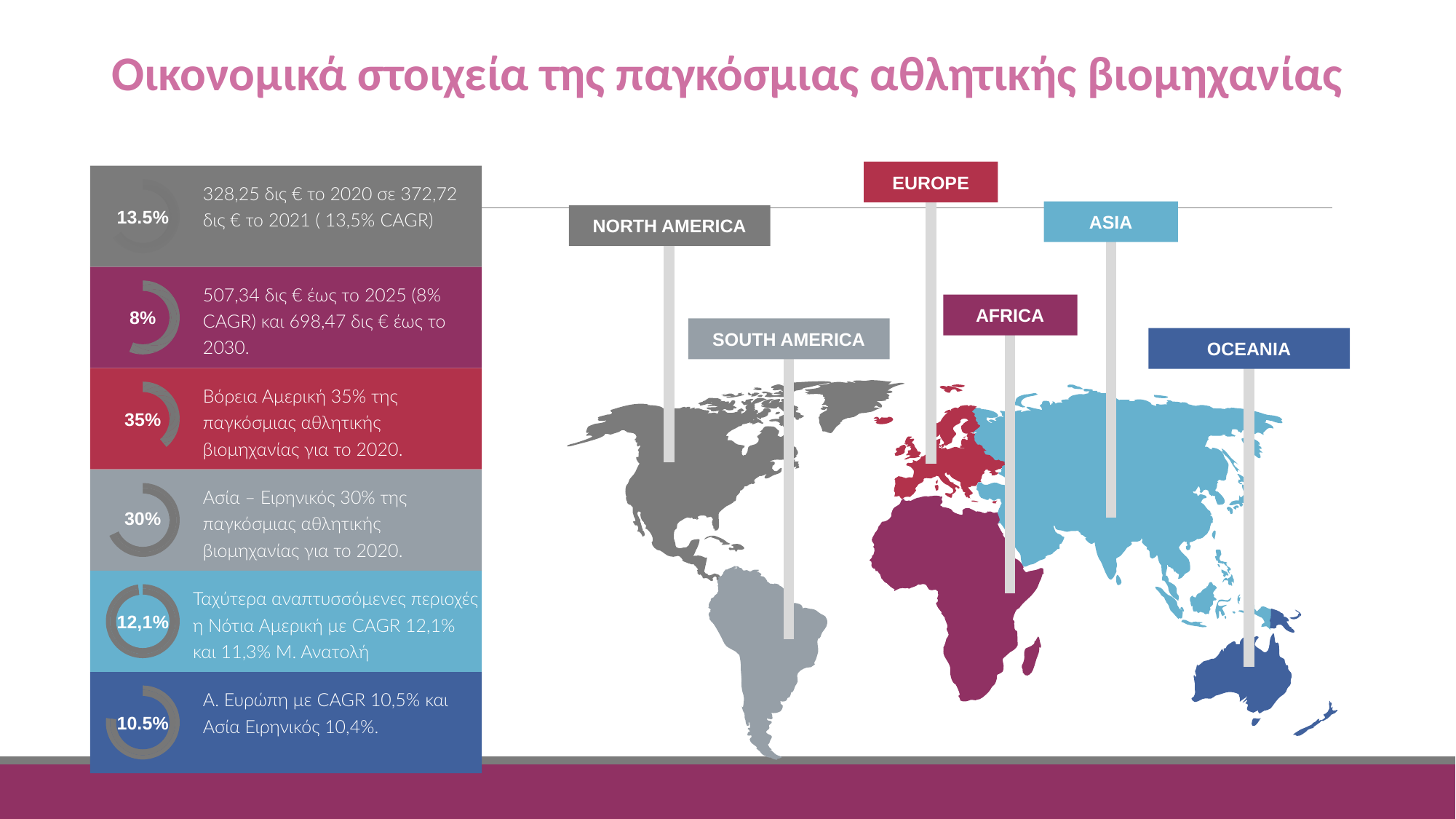

Οικονομικά στοιχεία της παγκόσμιας αθλητικής βιομηχανίας

EUROPE

328,25 δις € το 2020 σε 372,72 δις € το 2021 ( 13,5% CAGR)

### Chart

| Category | Region 1 |
|---|---|
| April | 65.0 |
| May | 35.0 |
13.5%

507,34 δις € έως το 2025 (8% CAGR) και 698,47 δις € έως το 2030.

### Chart

| Category | Region 1 |
|---|---|
| April | 56.0 |
| May | 44.0 |
8%

Βόρεια Αμερική 35% της παγκόσμιας αθλητικής βιομηχανίας για το 2020.

### Chart

| Category | Region 1 |
|---|---|
| April | 39.0 |
| May | 61.0 |
35%

Ασία – Ειρηνικός 30% της παγκόσμιας αθλητικής βιομηχανίας για το 2020.

### Chart

| Category | Region 1 |
|---|---|
| April | 68.0 |
| May | 32.0 |
30%

Ταχύτερα αναπτυσσόμενες περιοχές η Νότια Αμερική με CAGR 12,1% και 11,3% Μ. Ανατολή

### Chart

| Category | Region 1 |
|---|---|
| April | 98.0 |
| May | 2.0 |
12,1%

Α. Ευρώπη με CAGR 10,5% και Ασία Ειρηνικός 10,4%.

### Chart

| Category | Region 1 |
|---|---|
| April | 77.0 |
| May | 23.0 |
10.5%

ASIA

NORTH AMERICA

AFRICA

SOUTH AMERICA

OCEANIA